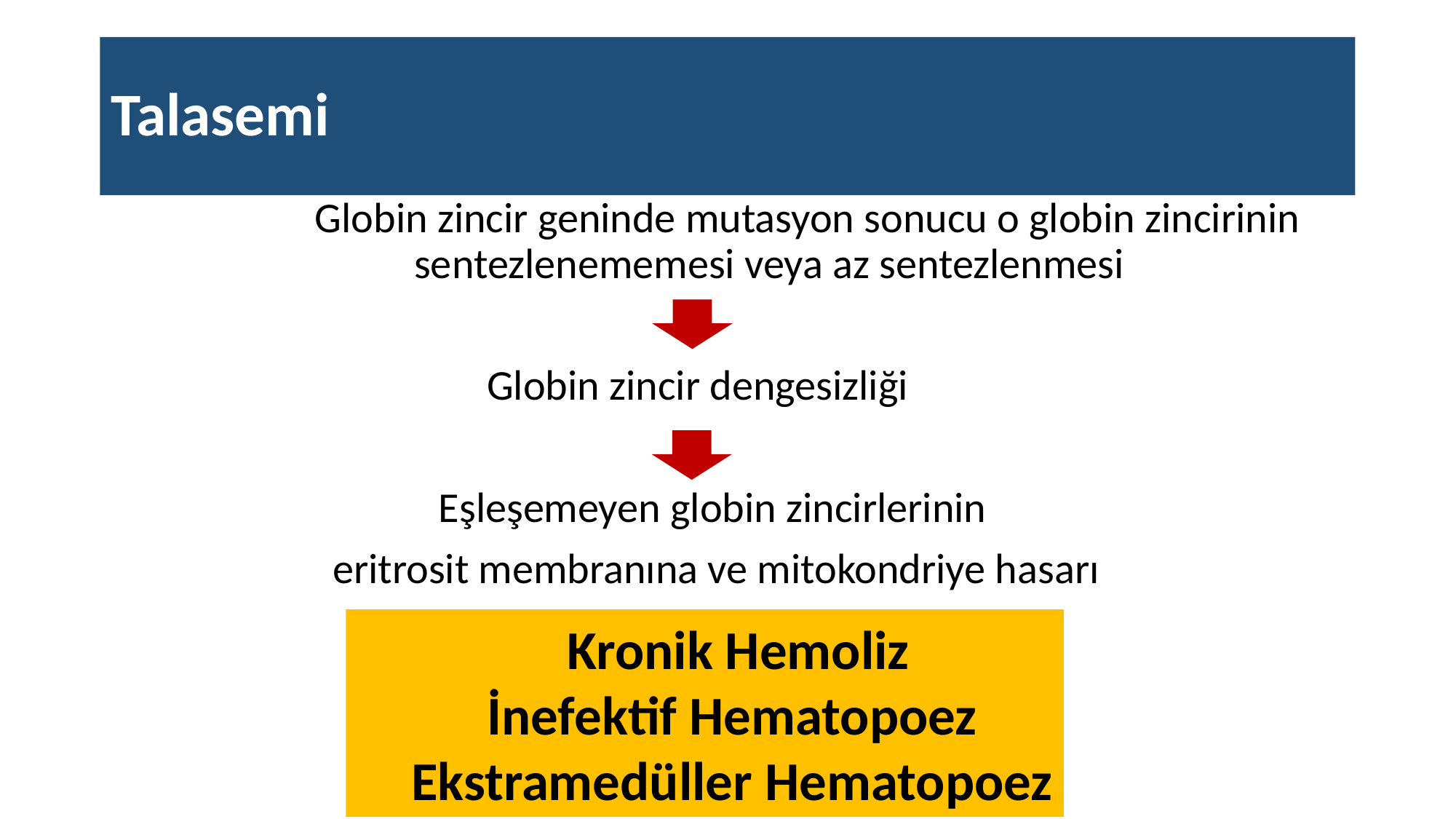

Talasemi
# Talasemi Nedir ?
		       Globin zincir geninde mutasyon sonucu o globin zincirinin  			      sentezlenememesi veya az sentezlenmesi

                                       Globin zincir dengesizliği

                                  Eşleşemeyen globin zincirlerinin
                       eritrosit membranına ve mitokondriye hasarı

 Kronik Hemoliz
İnefektif Hematopoez
Ekstramedüller Hematopoez